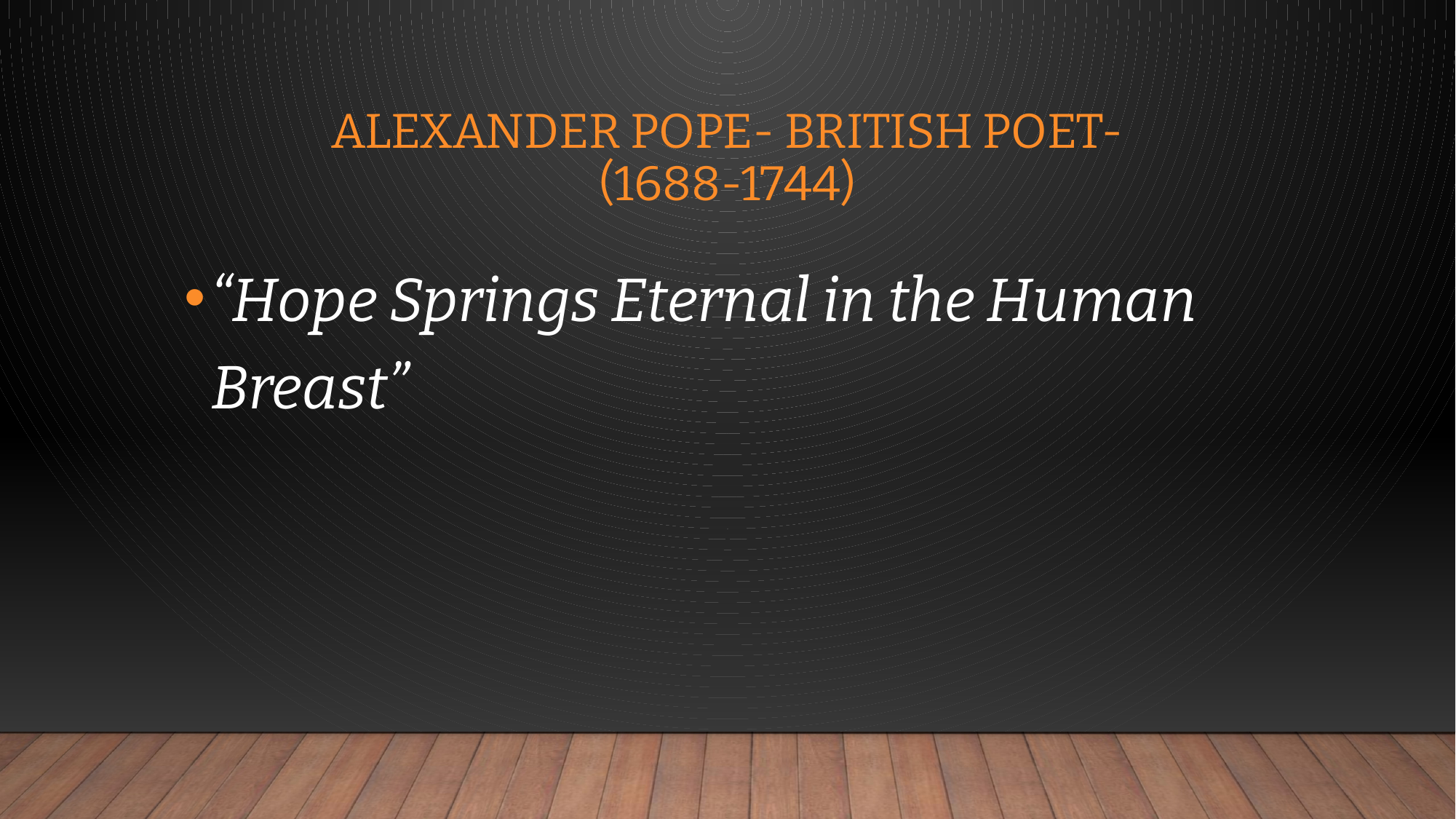

# Alexander Pope- British Poet- (1688-1744)
“Hope Springs Eternal in the Human Breast”